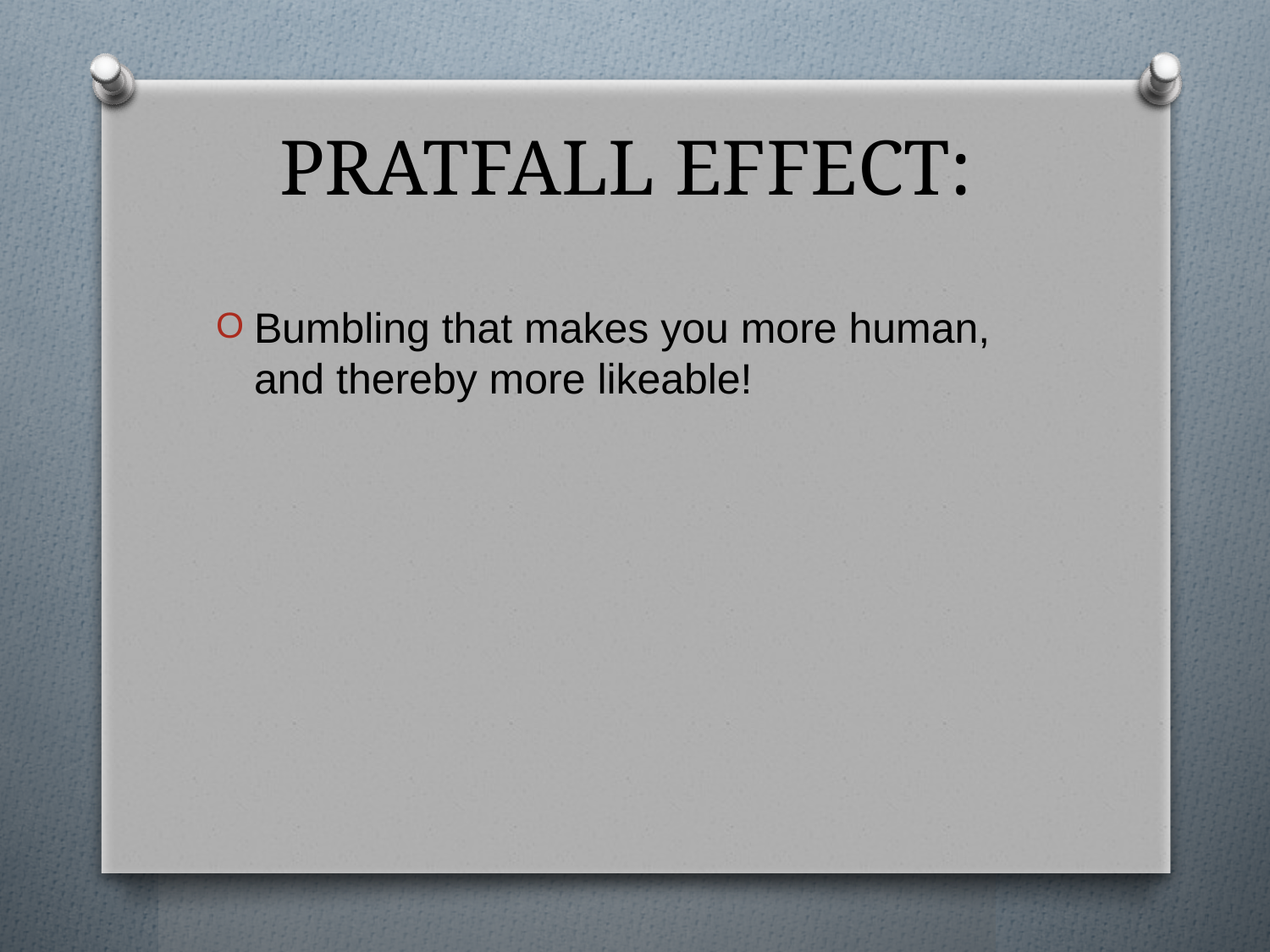

# PRATFALL EFFECT:
Bumbling that makes you more human, and thereby more likeable!